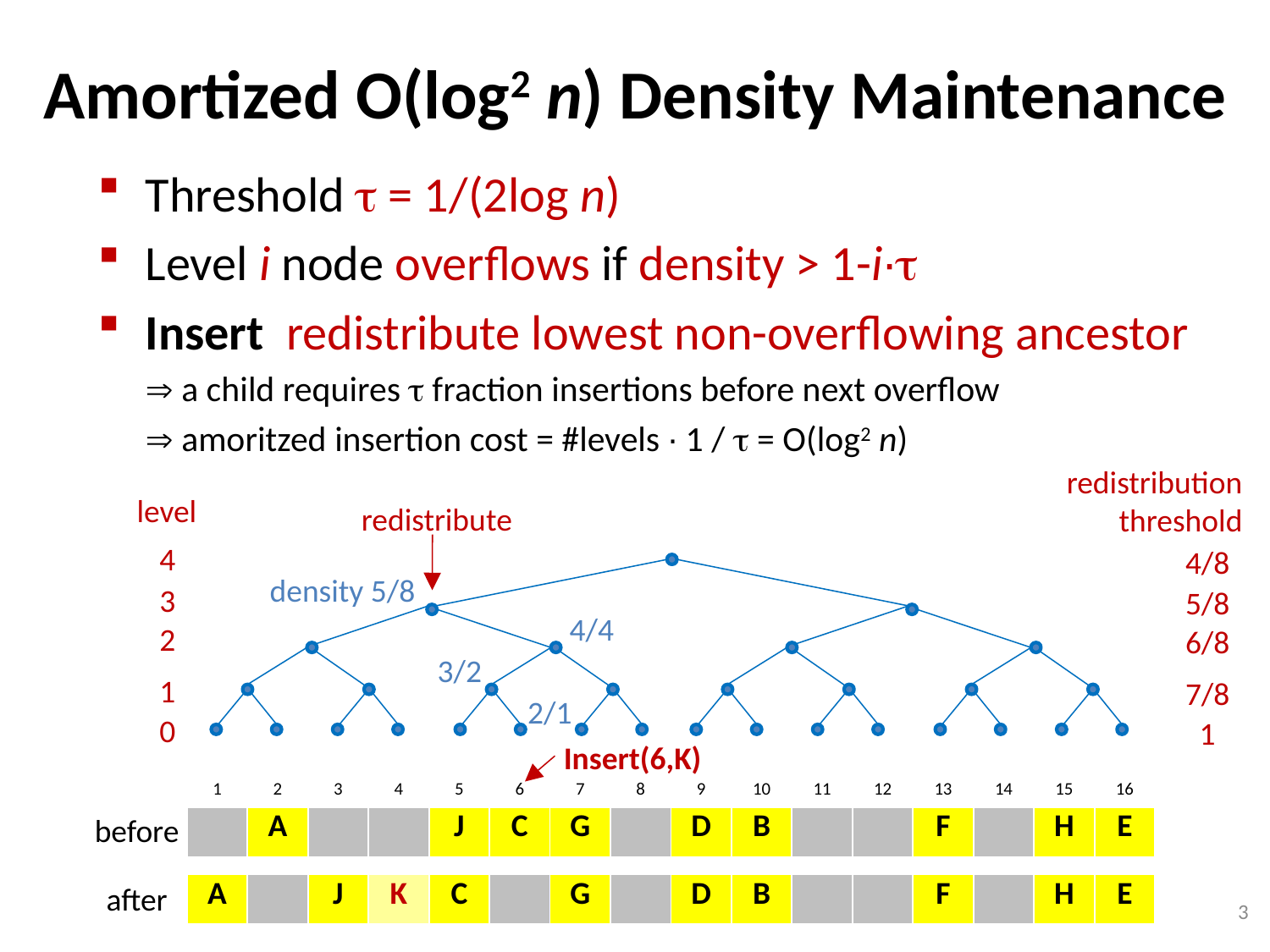

Amortized O(log2 n) Density Maintenance
Threshold τ = 1/(2log n)
Level i node overflows if density > 1-i∙τ
Insert  redistribute lowest non-overflowing ancestor
	⇒ a child requires τ fraction insertions before next overflow
	⇒ amoritzed insertion cost = #levels ∙ 1 / τ = O(log2 n)

redistribution threshold
level
redistribute
4
4/8

density 5/8
3
5/8
4/4
2
6/8
3/2
1
7/8
2/1
0
1
Insert(6,K)
| 1 | 2 | 3 | 4 | 5 | 6 | 7 | 8 | 9 | 10 | 11 | 12 | 13 | 14 | 15 | 16 |
| --- | --- | --- | --- | --- | --- | --- | --- | --- | --- | --- | --- | --- | --- | --- | --- |
|  | A |  |  | J | C | G |  | D | B |  |  | F |  | H | E |
before
after
| A |  | J | K | C |  | G |  | D | B |  |  | F |  | H | E |
| --- | --- | --- | --- | --- | --- | --- | --- | --- | --- | --- | --- | --- | --- | --- | --- |
3